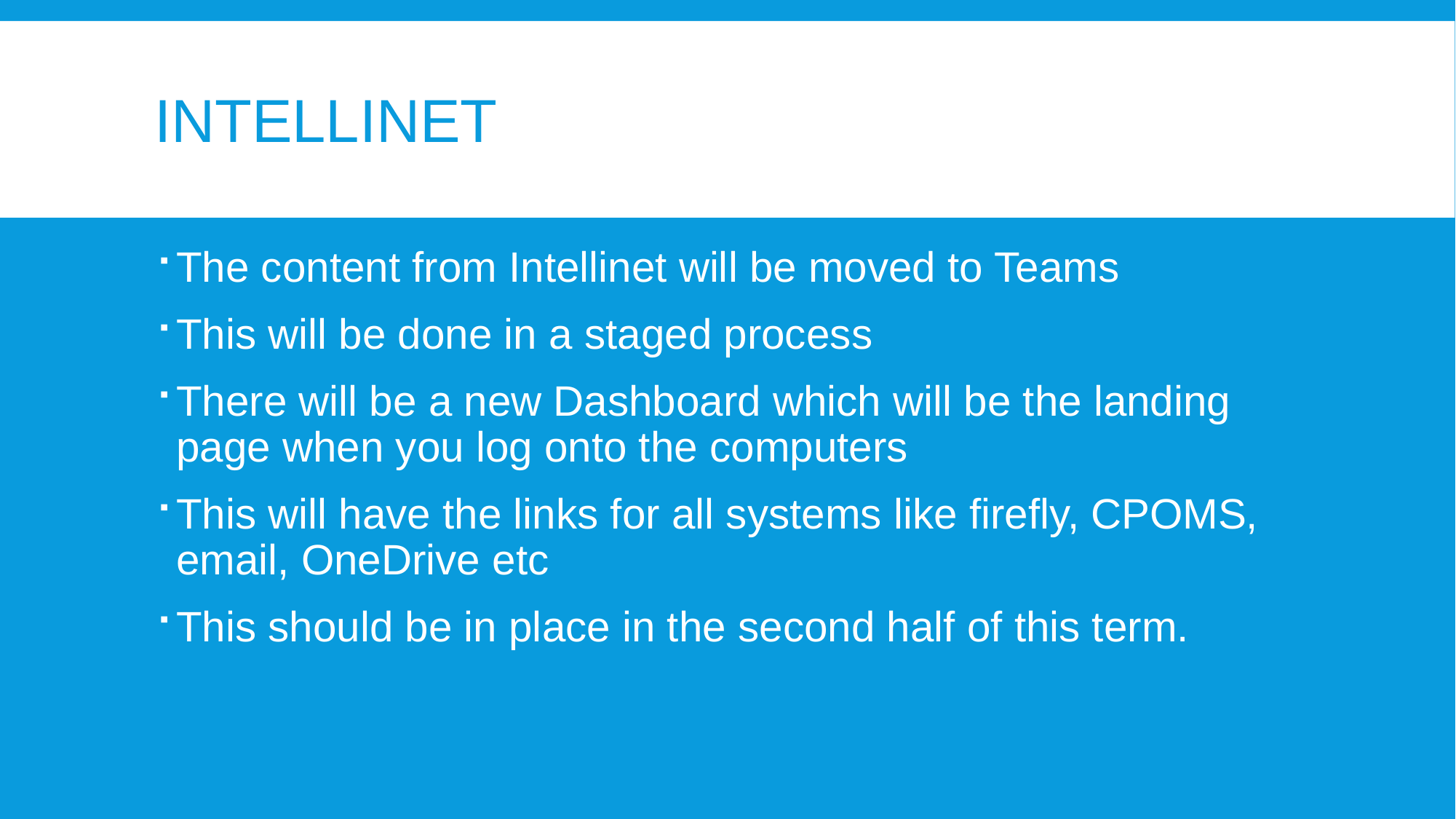

# Intellinet
The content from Intellinet will be moved to Teams
This will be done in a staged process
There will be a new Dashboard which will be the landing page when you log onto the computers
This will have the links for all systems like firefly, CPOMS, email, OneDrive etc
This should be in place in the second half of this term.